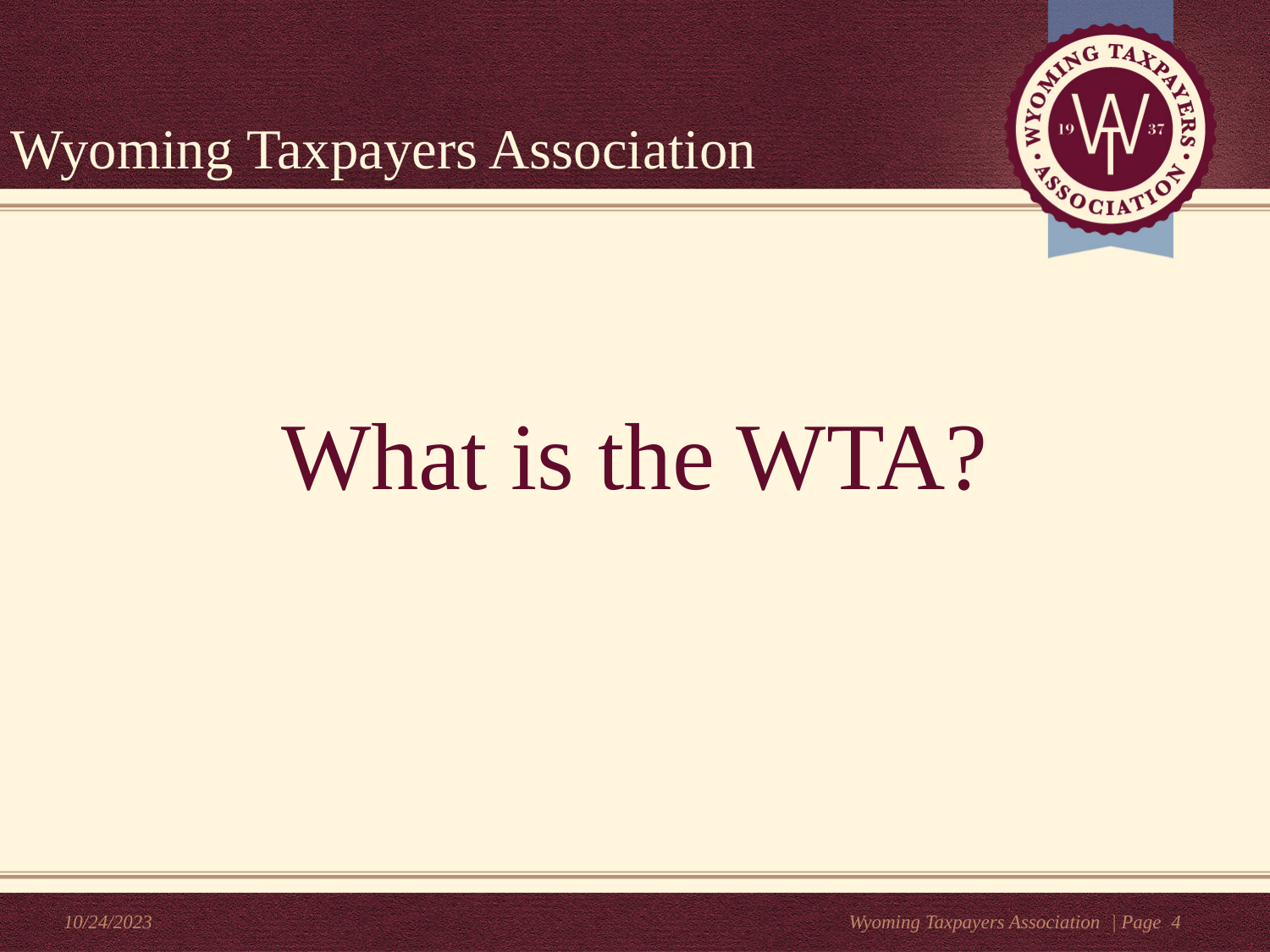

# Wyoming Taxpayers Association

What is the WTA?
10/24/2023
Wyoming Taxpayers Association
| Page  4